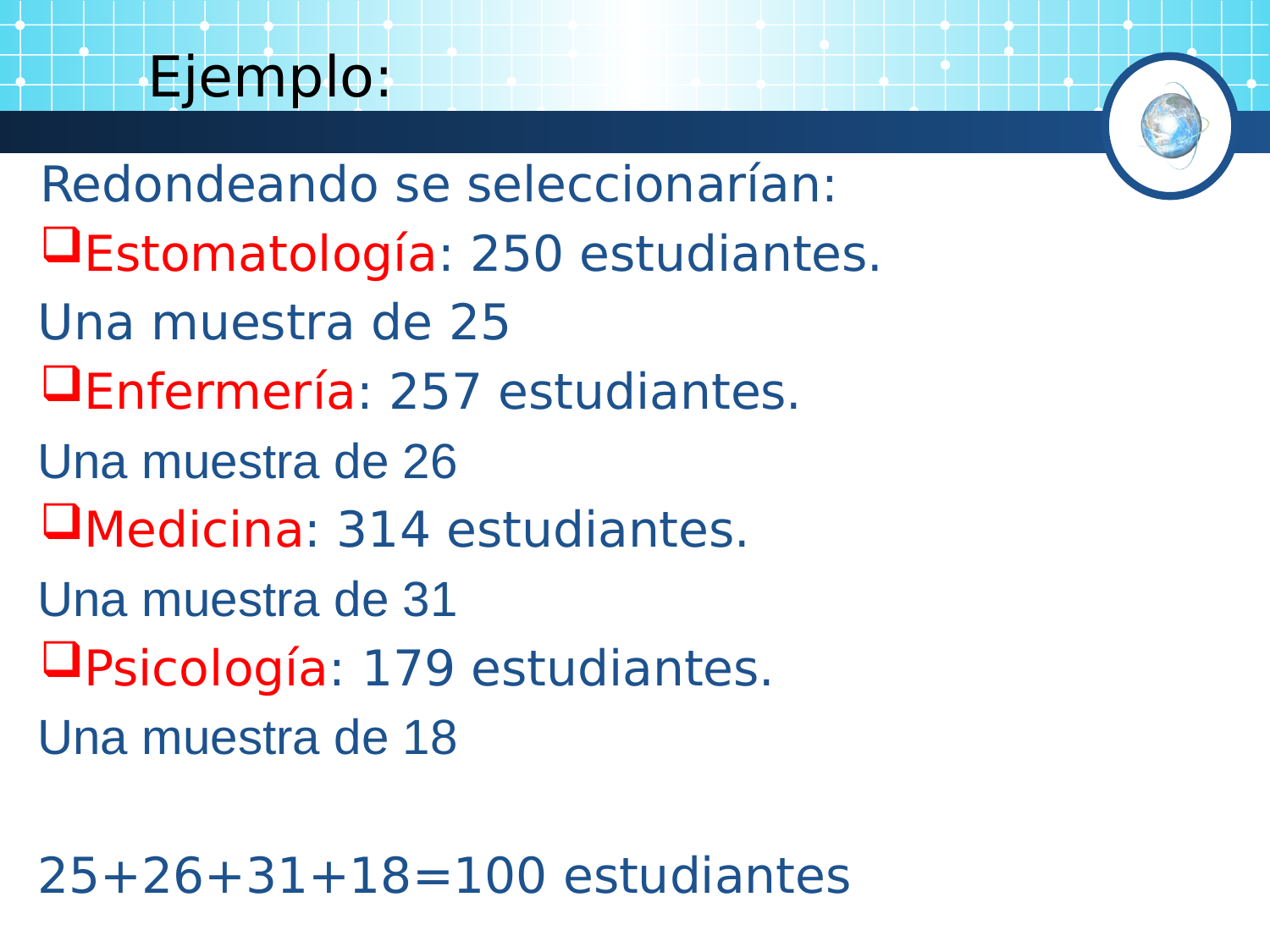

Ejemplo:
Redondeando se seleccionarían:
Estomatología: 250 estudiantes.
Una muestra de 25
Enfermería: 257 estudiantes.
Una muestra de 26
Medicina: 314 estudiantes.
Una muestra de 31
Psicología: 179 estudiantes.
Una muestra de 18

25+26+31+18=100 estudiantes